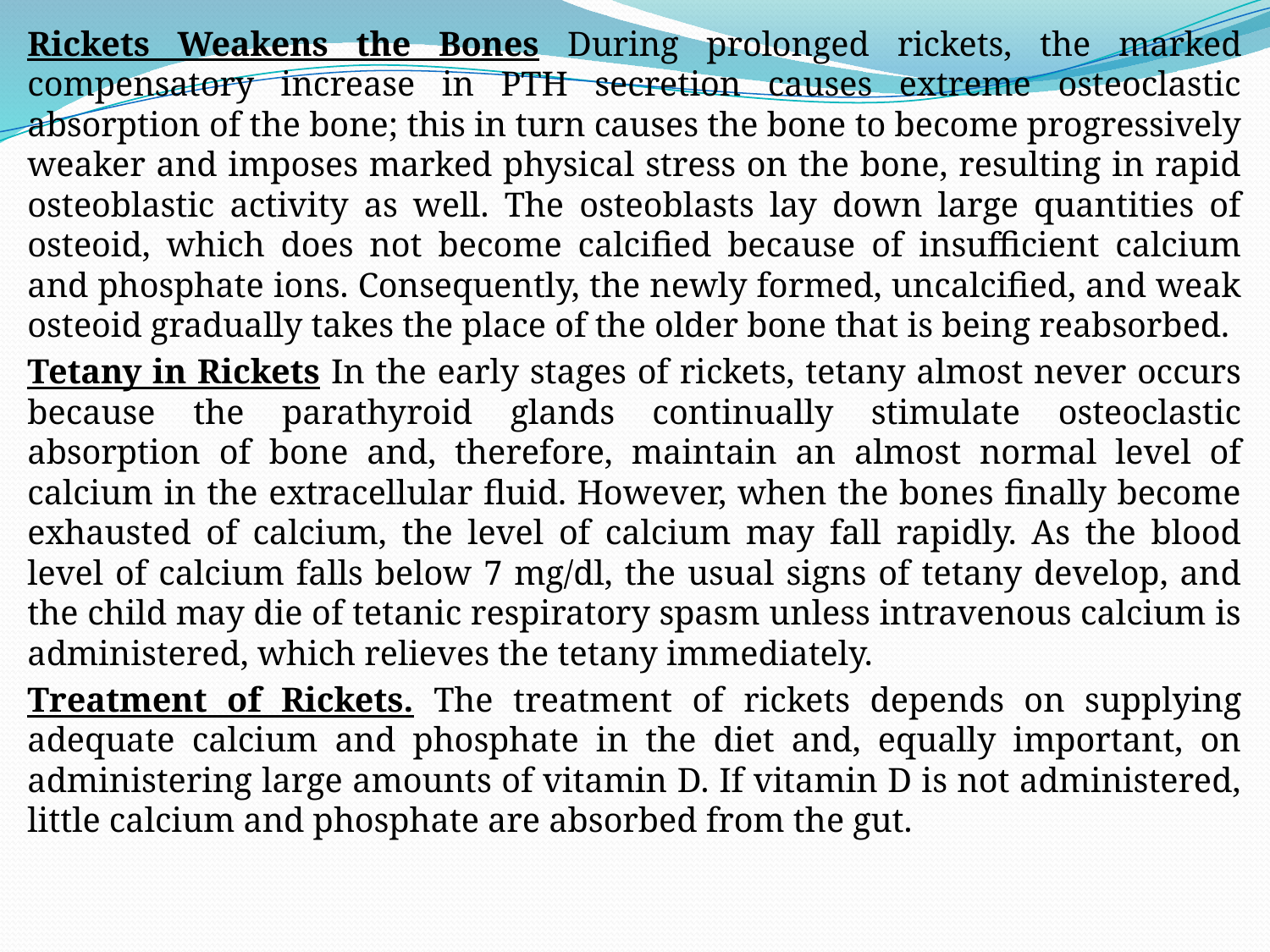

Rickets Weakens the Bones During prolonged rickets, the marked compensatory increase in PTH secretion causes extreme osteoclastic absorption of the bone; this in turn causes the bone to become progressively weaker and imposes marked physical stress on the bone, resulting in rapid osteoblastic activity as well. The osteoblasts lay down large quantities of osteoid, which does not become calcified because of insufficient calcium and phosphate ions. Consequently, the newly formed, uncalcified, and weak osteoid gradually takes the place of the older bone that is being reabsorbed.
Tetany in Rickets In the early stages of rickets, tetany almost never occurs because the parathyroid glands continually stimulate osteoclastic absorption of bone and, therefore, maintain an almost normal level of calcium in the extracellular fluid. However, when the bones finally become exhausted of calcium, the level of calcium may fall rapidly. As the blood level of calcium falls below 7 mg/dl, the usual signs of tetany develop, and the child may die of tetanic respiratory spasm unless intravenous calcium is administered, which relieves the tetany immediately.
Treatment of Rickets. The treatment of rickets depends on supplying adequate calcium and phosphate in the diet and, equally important, on administering large amounts of vitamin D. If vitamin D is not administered, little calcium and phosphate are absorbed from the gut.